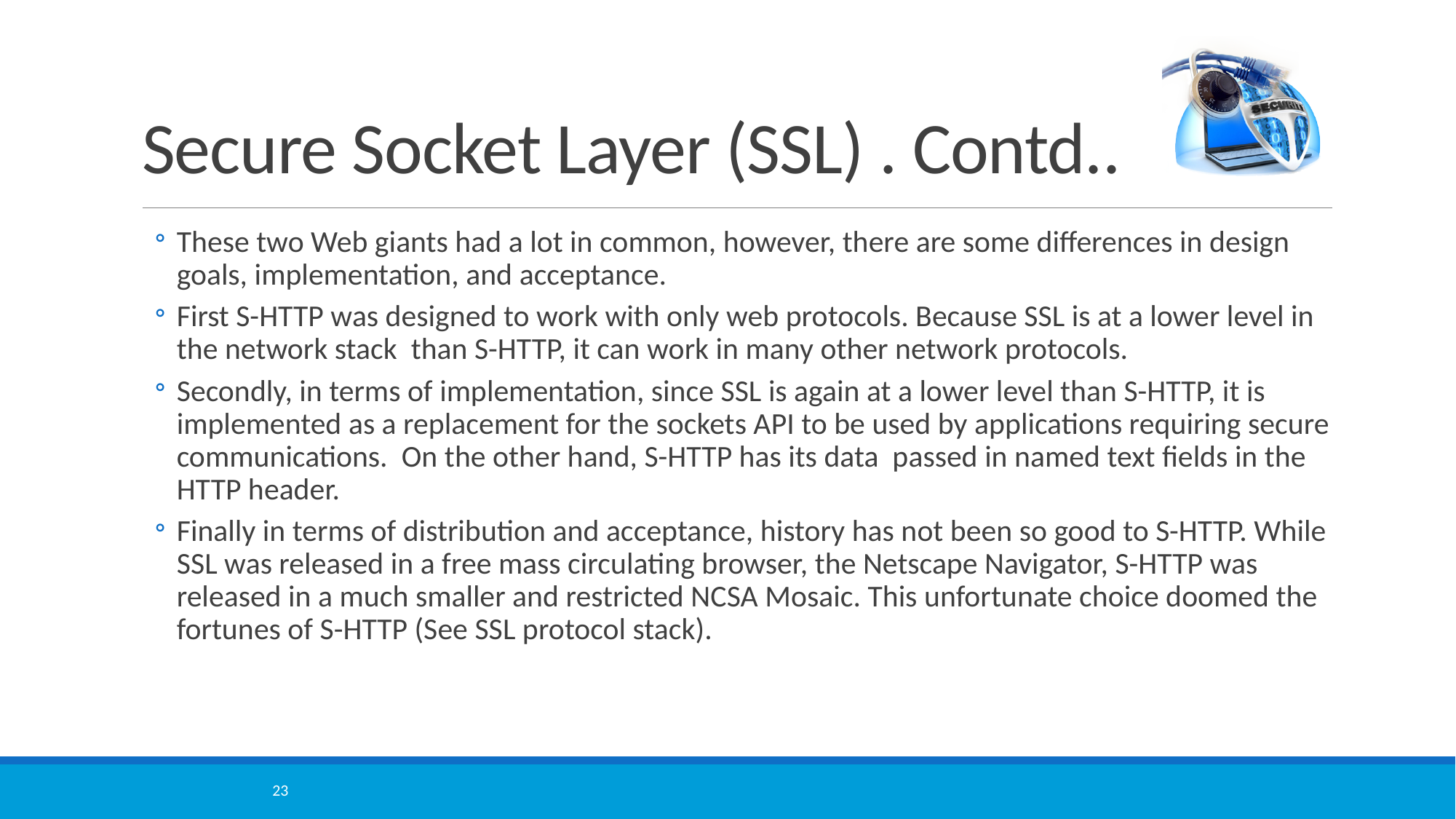

# Secure Socket Layer (SSL) . Contd..
These two Web giants had a lot in common, however, there are some differences in design goals, implementation, and acceptance.
First S-HTTP was designed to work with only web protocols. Because SSL is at a lower level in the network stack  than S-HTTP, it can work in many other network protocols.
Secondly, in terms of implementation, since SSL is again at a lower level than S-HTTP, it is implemented as a replacement for the sockets API to be used by applications requiring secure communications.  On the other hand, S-HTTP has its data  passed in named text fields in the HTTP header.
Finally in terms of distribution and acceptance, history has not been so good to S-HTTP. While SSL was released in a free mass circulating browser, the Netscape Navigator, S-HTTP was released in a much smaller and restricted NCSA Mosaic. This unfortunate choice doomed the fortunes of S-HTTP (See SSL protocol stack).

23